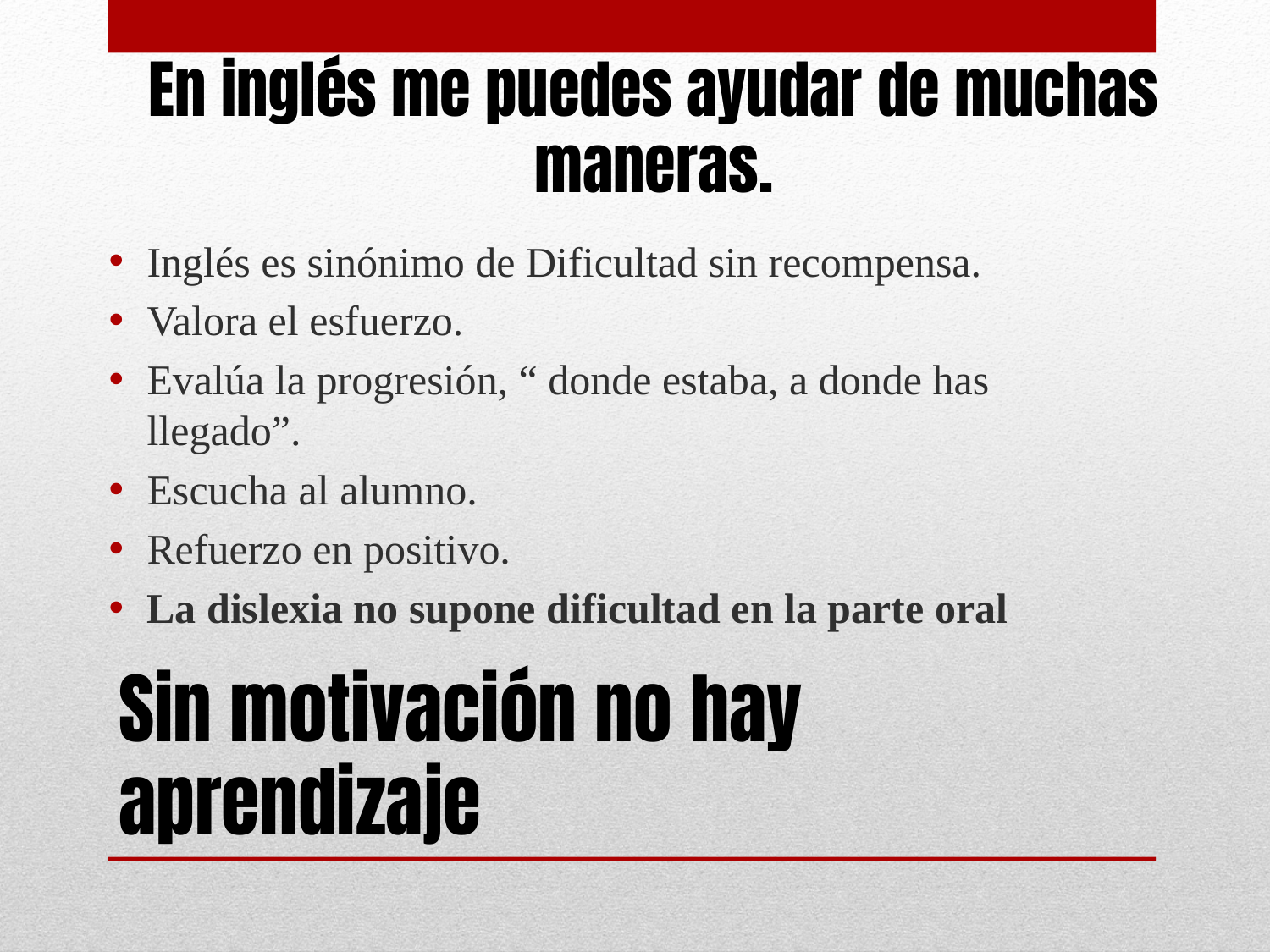

En inglés me puedes ayudar de muchas maneras.
Inglés es sinónimo de Dificultad sin recompensa.
Valora el esfuerzo.
Evalúa la progresión, “ donde estaba, a donde has llegado”.
Escucha al alumno.
Refuerzo en positivo.
La dislexia no supone dificultad en la parte oral
# Sin motivación no hay aprendizaje